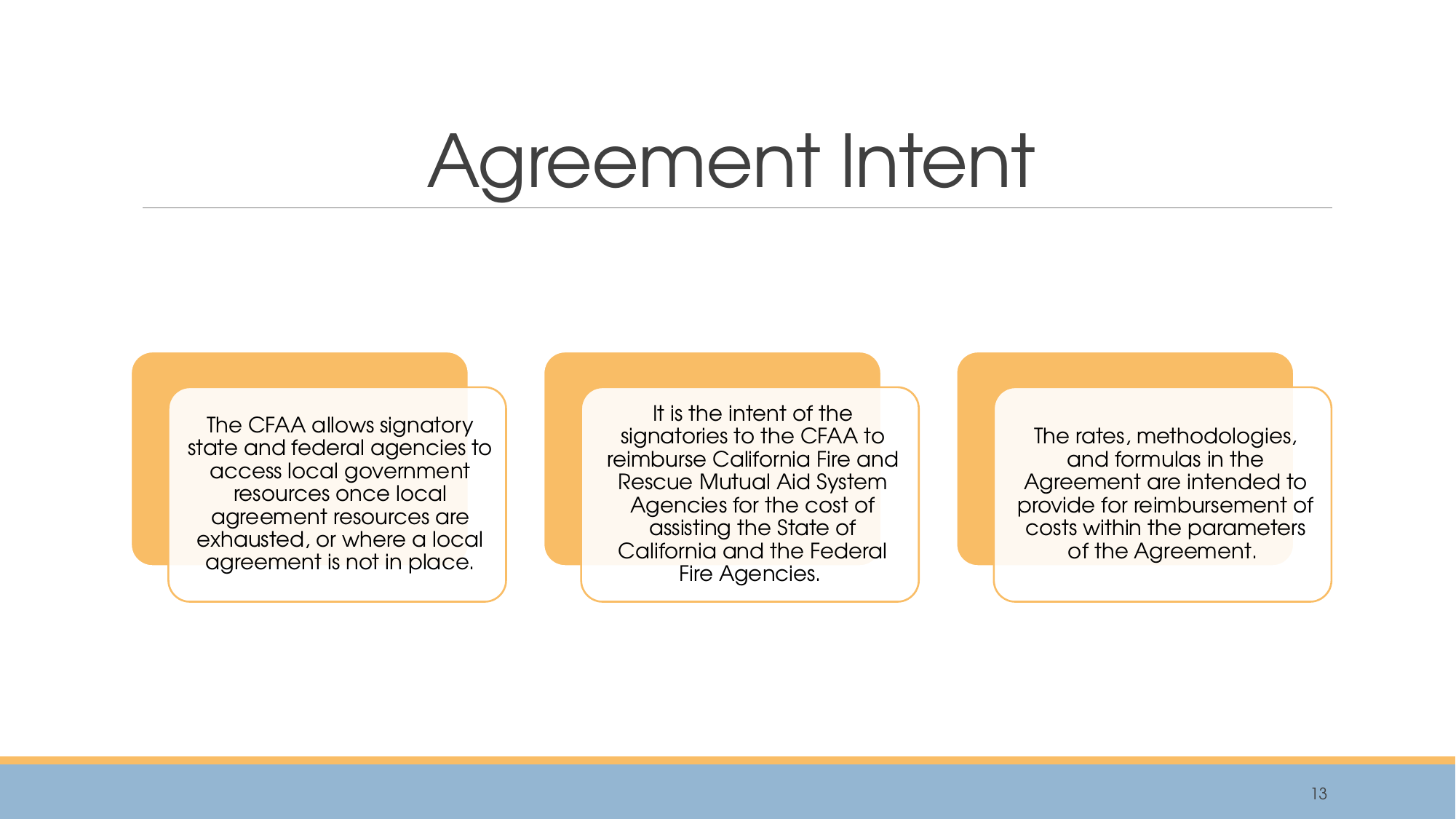

# Agreement Intent
The CFAA allows signatory state and federal agencies to access local government resources once local agreement resources are exhausted, or where a local agreement is not in place.
It is the intent of the signatories to the CFAA to reimburse California Fire and Rescue Mutual Aid System Agencies for the cost of assisting the State of California and the Federal Fire Agencies.
The rates, methodologies, and formulas in the Agreement are intended to provide for reimbursement of costs within the parameters of the Agreement.
13